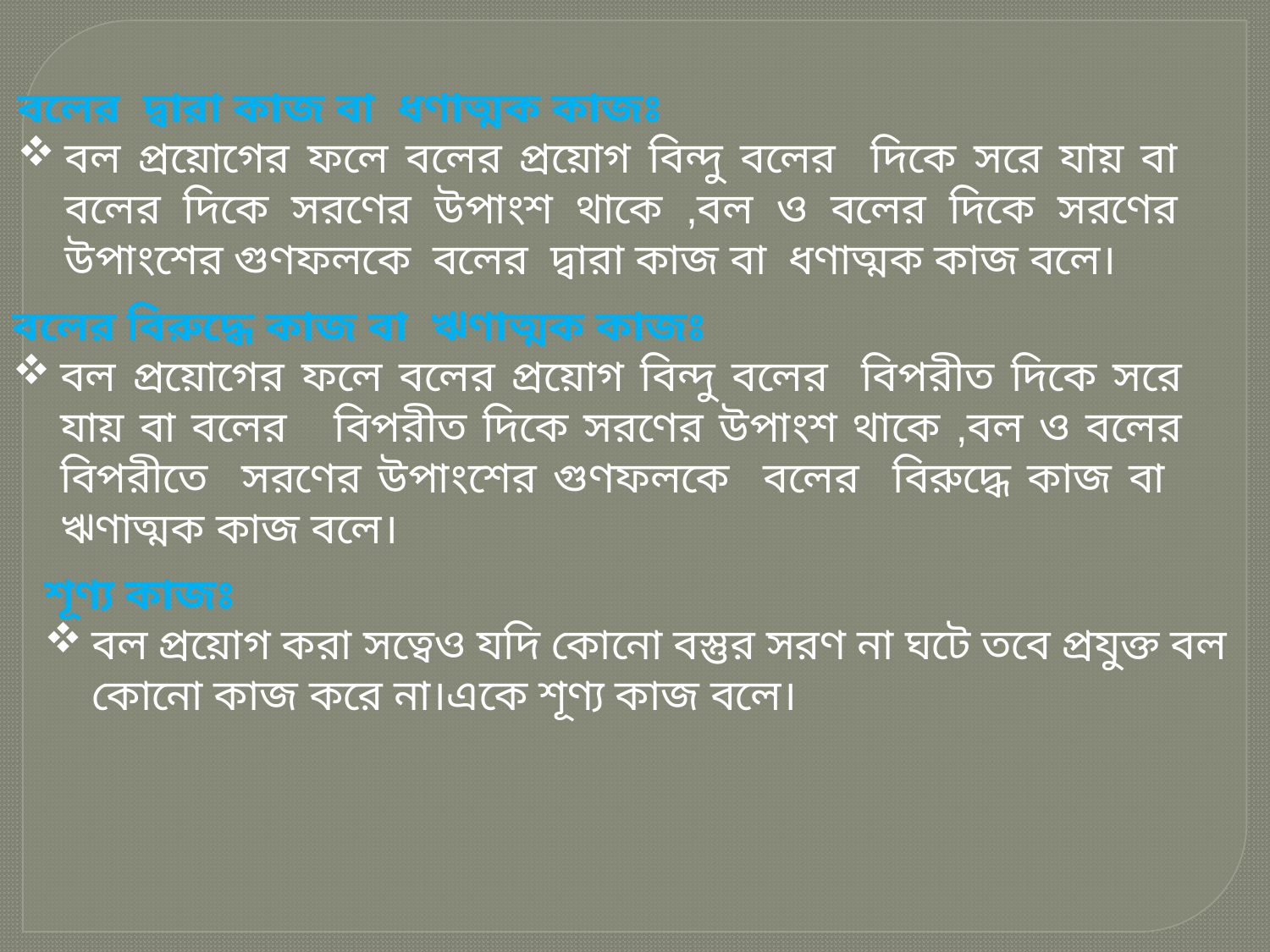

বলের  দ্বারা কাজ বা  ধণাত্মক কাজঃ
বল প্রয়োগের ফলে বলের প্রয়োগ বিন্দু বলের  দিকে সরে যায় বা বলের দিকে সরণের উপাংশ থাকে ,বল ও বলের দিকে সরণের উপাংশের গুণফলকে  বলের  দ্বারা কাজ বা  ধণাত্মক কাজ বলে।
বলের বিরুদ্ধে কাজ বা  ঋণাত্মক কাজঃ
বল প্রয়োগের ফলে বলের প্রয়োগ বিন্দু বলের  বিপরীত দিকে সরে যায় বা বলের   বিপরীত দিকে সরণের উপাংশ থাকে ,বল ও বলের বিপরীতে  সরণের উপাংশের গুণফলকে  বলের  বিরুদ্ধে কাজ বা  ঋণাত্মক কাজ বলে।
শূণ্য কাজঃ
বল প্রয়োগ করা সত্বেও যদি কোনো বস্তুর সরণ না ঘটে তবে প্রযুক্ত বল কোনো কাজ করে না।একে শূণ্য কাজ বলে।